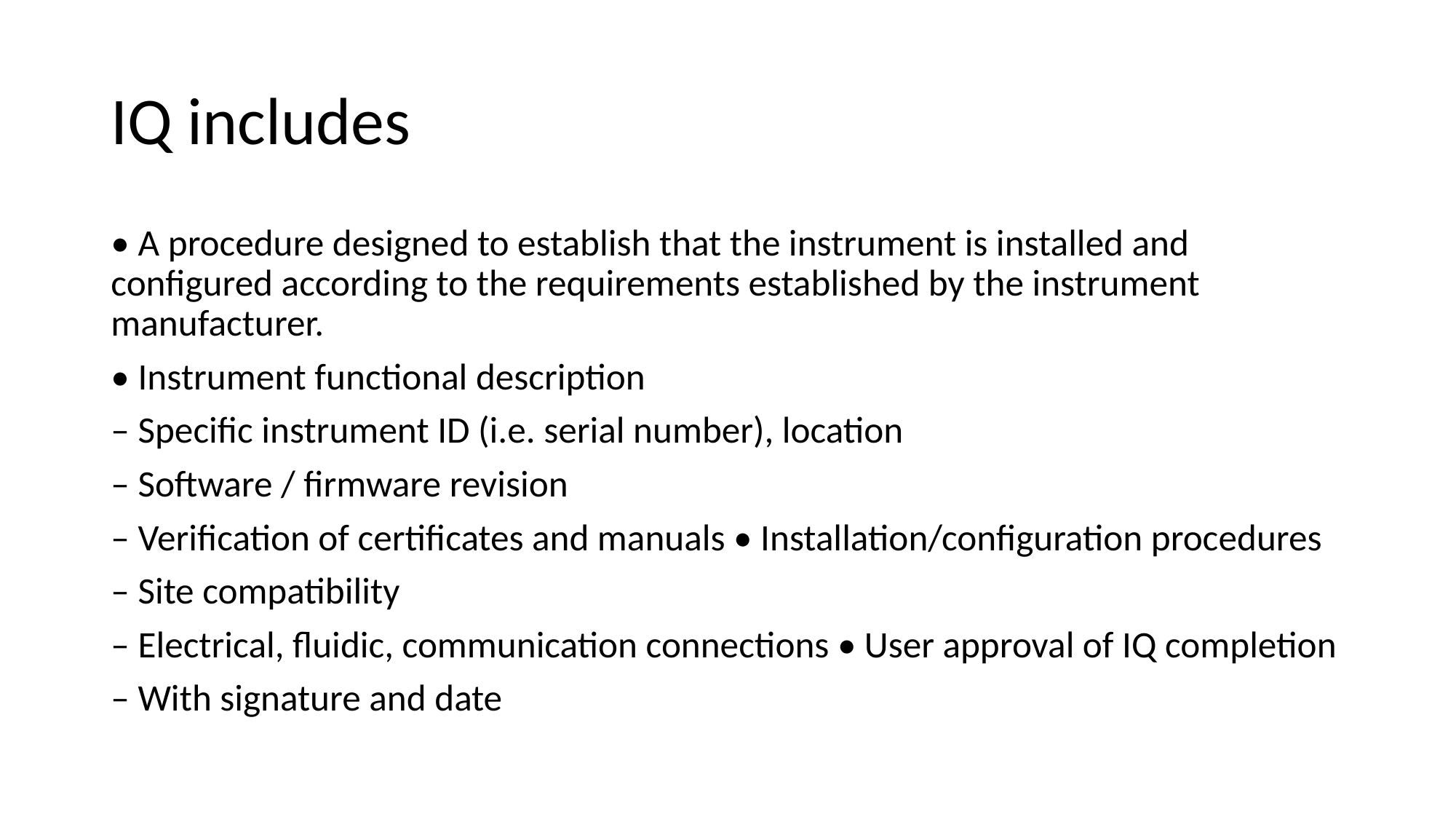

# IQ includes
• A procedure designed to establish that the instrument is installed and configured according to the requirements established by the instrument manufacturer.
• Instrument functional description
– Specific instrument ID (i.e. serial number), location
– Software / firmware revision
– Verification of certificates and manuals • Installation/configuration procedures
– Site compatibility
– Electrical, fluidic, communication connections • User approval of IQ completion
– With signature and date